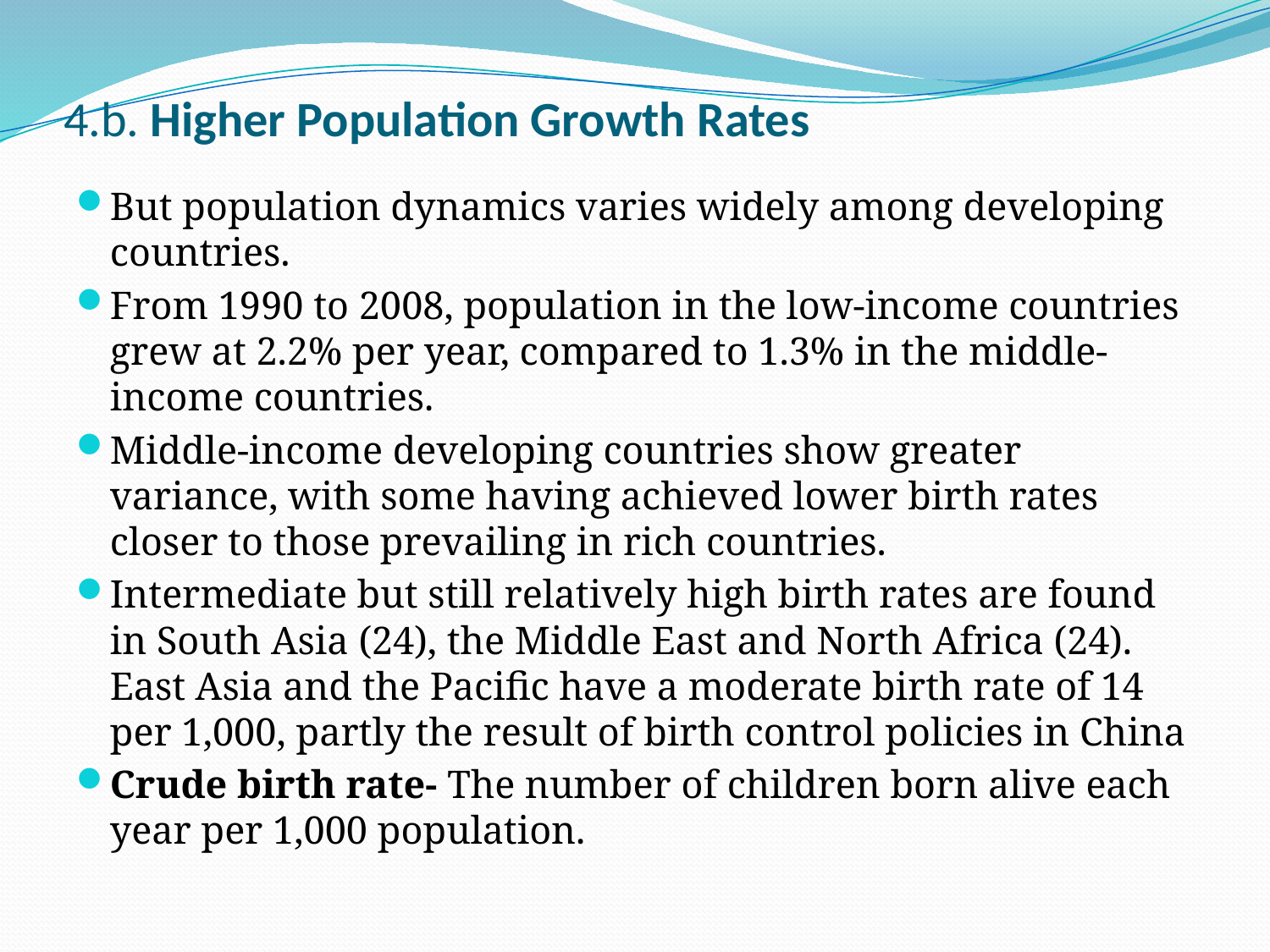

# 4.b. Higher Population Growth Rates
But population dynamics varies widely among developing countries.
From 1990 to 2008, population in the low-income countries grew at 2.2% per year, compared to 1.3% in the middle-income countries.
Middle-income developing countries show greater variance, with some having achieved lower birth rates closer to those prevailing in rich countries.
Intermediate but still relatively high birth rates are found in South Asia (24), the Middle East and North Africa (24). East Asia and the Pacific have a moderate birth rate of 14 per 1,000, partly the result of birth control policies in China
Crude birth rate- The number of children born alive each year per 1,000 population.